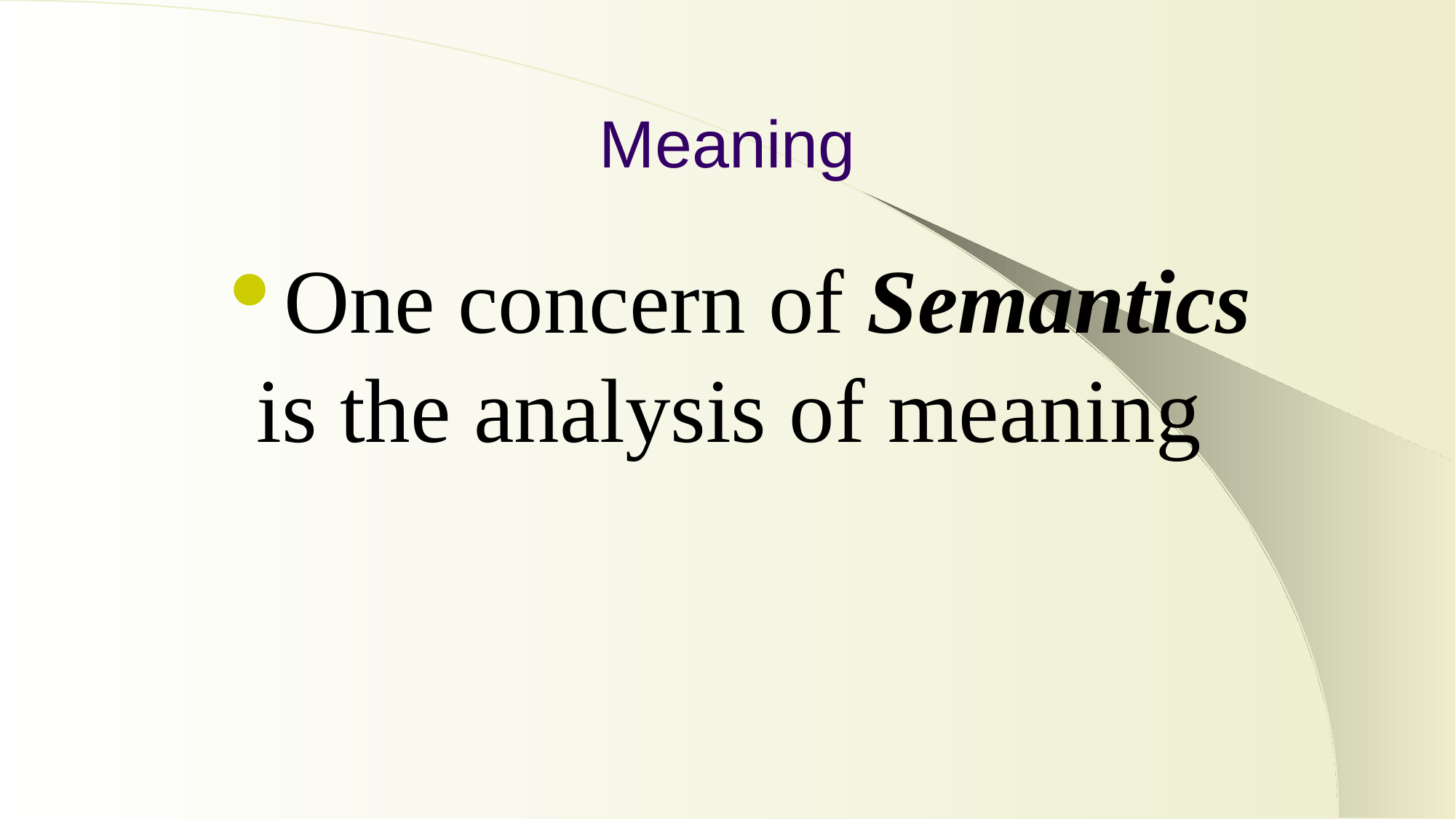

# Meaning
One concern of Semantics  is the analysis of meaning